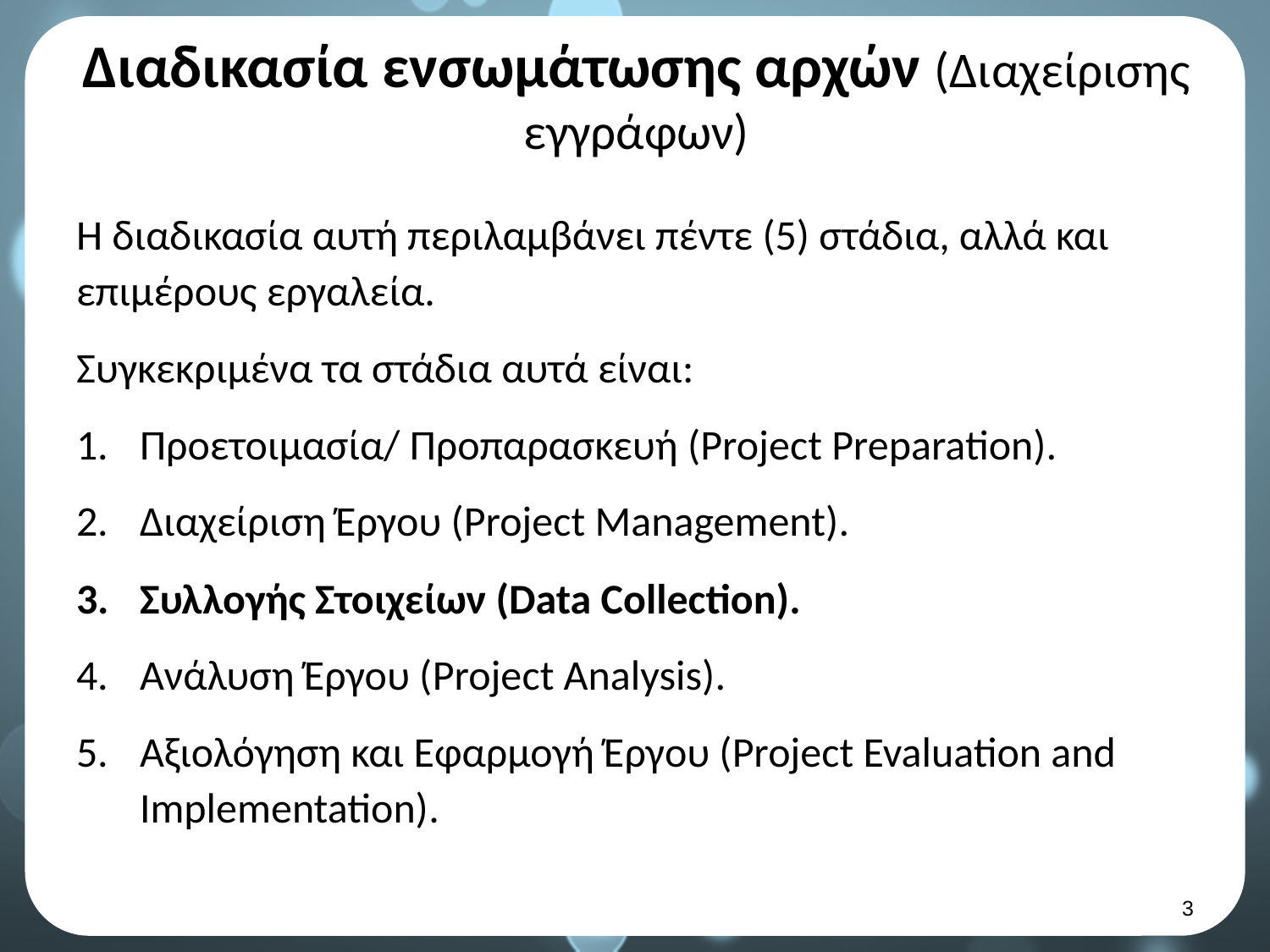

# Διαδικασία ενσωμάτωσης αρχών (Διαχείρισης εγγράφων)
Η διαδικασία αυτή περιλαμβάνει πέντε (5) στάδια, αλλά και επιμέρους εργαλεία.
Συγκεκριμένα τα στάδια αυτά είναι:
Προετοιμασία/ Προπαρασκευή (Project Preparation).
Διαχείριση Έργου (Project Management).
Συλλογής Στοιχείων (Data Collection).
Ανάλυση Έργου (Project Analysis).
Αξιολόγηση και Εφαρμογή Έργου (Project Evaluation and Implementation).
3